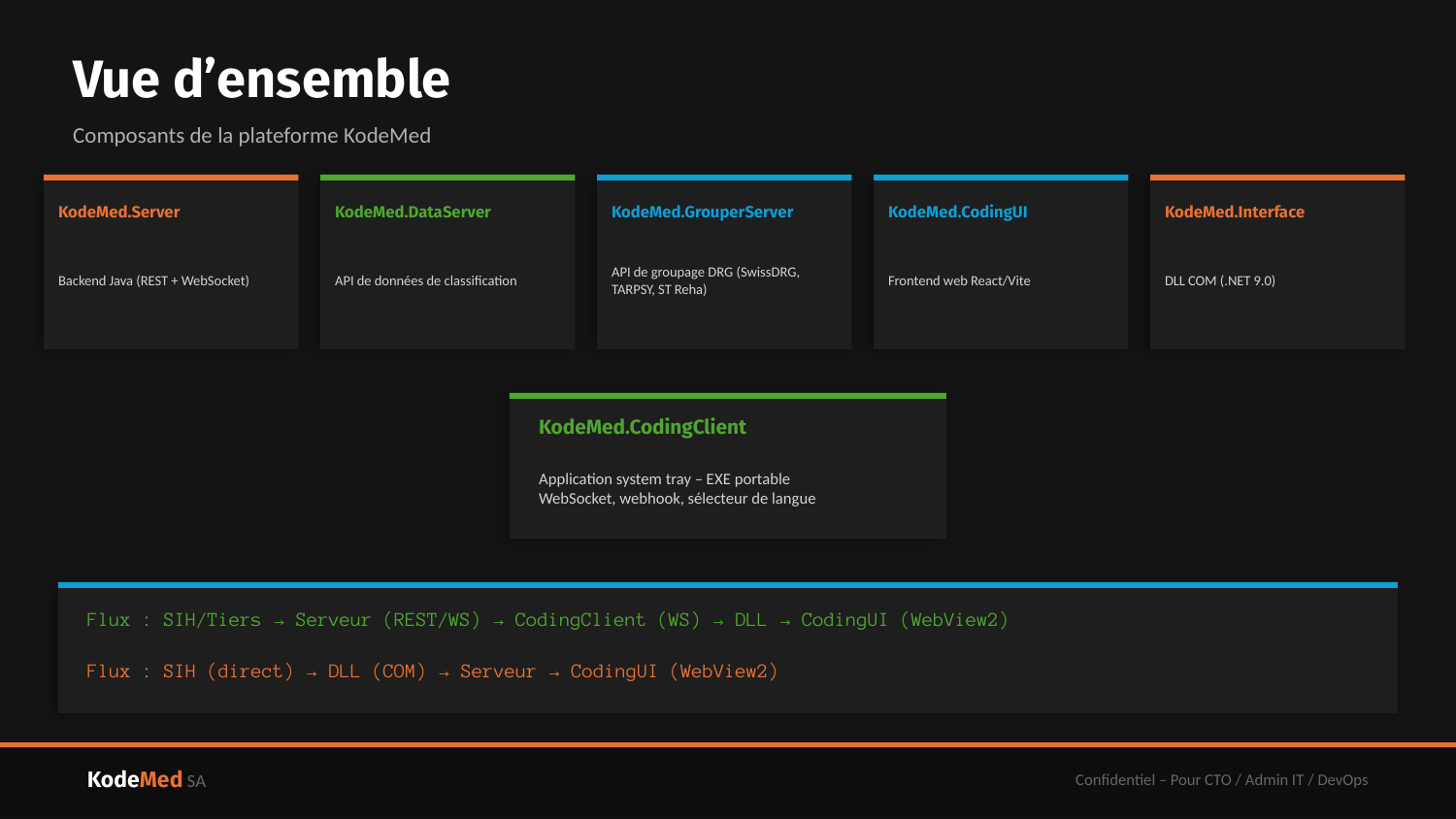

Vue d’ensemble
Composants de la plateforme KodeMed

KodeMed.Server
KodeMed.DataServer
KodeMed.GrouperServer
KodeMed.CodingUI
KodeMed.Interface
Backend Java (REST + WebSocket)
API de données de classification
API de groupage DRG (SwissDRG, TARPSY, ST Reha)
Frontend web React/Vite
DLL COM (.NET 9.0)

KodeMed.CodingClient
Application system tray – EXE portable
WebSocket, webhook, sélecteur de langue

Flux : SIH/Tiers → Serveur (REST/WS) → CodingClient (WS) → DLL → CodingUI (WebView2)
Flux : SIH (direct) → DLL (COM) → Serveur → CodingUI (WebView2)

KodeMed SA
Confidentiel – Pour CTO / Admin IT / DevOps